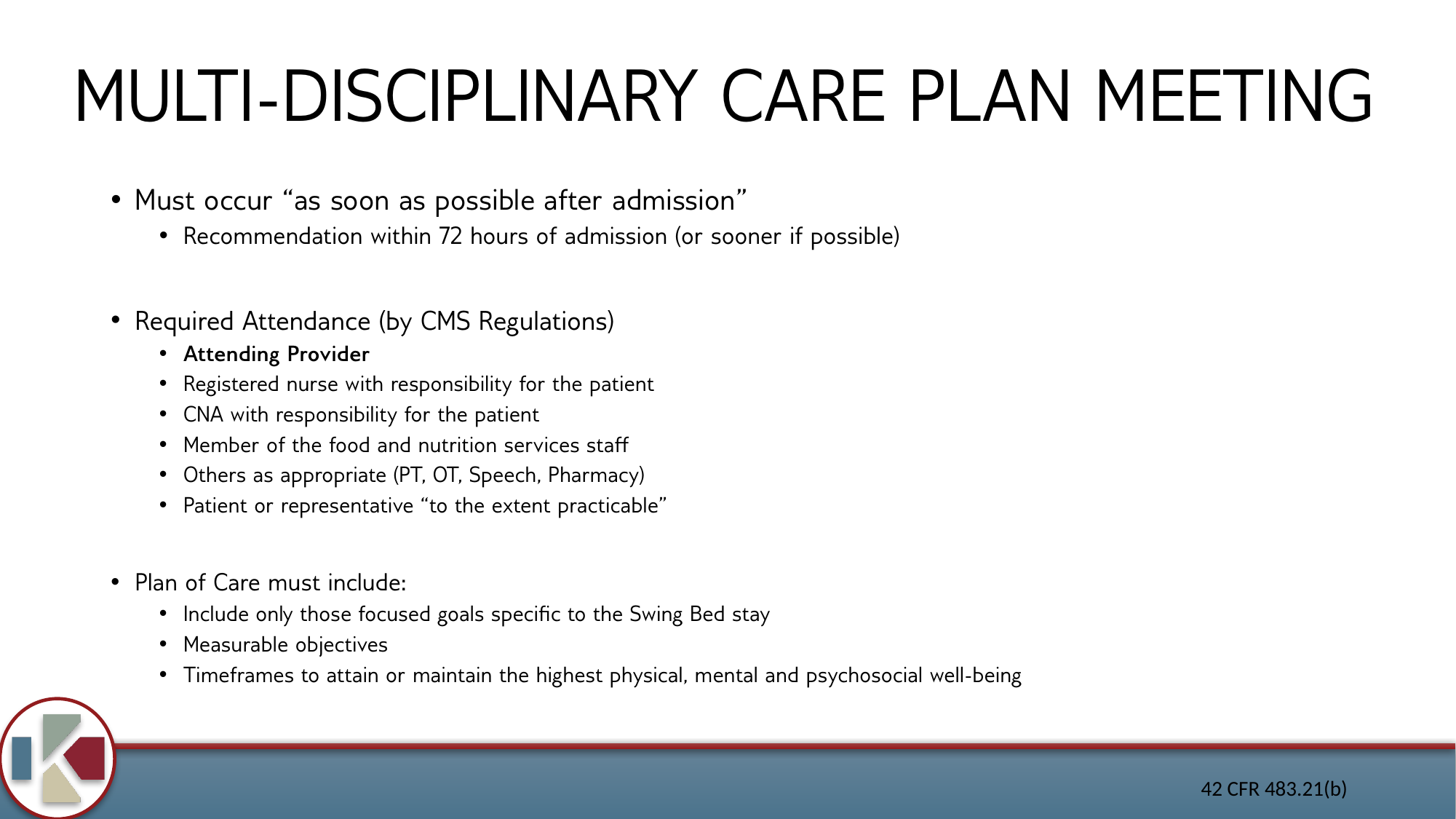

# MULTI-DISCIPLINARY CARE PLAN MEETING
Must occur “as soon as possible after admission”
Recommendation within 72 hours of admission (or sooner if possible)

Required Attendance (by CMS Regulations)
Attending Provider
Registered nurse with responsibility for the patient
CNA with responsibility for the patient
Member of the food and nutrition services staff
Others as appropriate (PT, OT, Speech, Pharmacy)
Patient or representative “to the extent practicable”

Plan of Care must include:
Include only those focused goals specific to the Swing Bed stay
Measurable objectives
Timeframes to attain or maintain the highest physical, mental and psychosocial well-being

42 CFR 483.21(b)